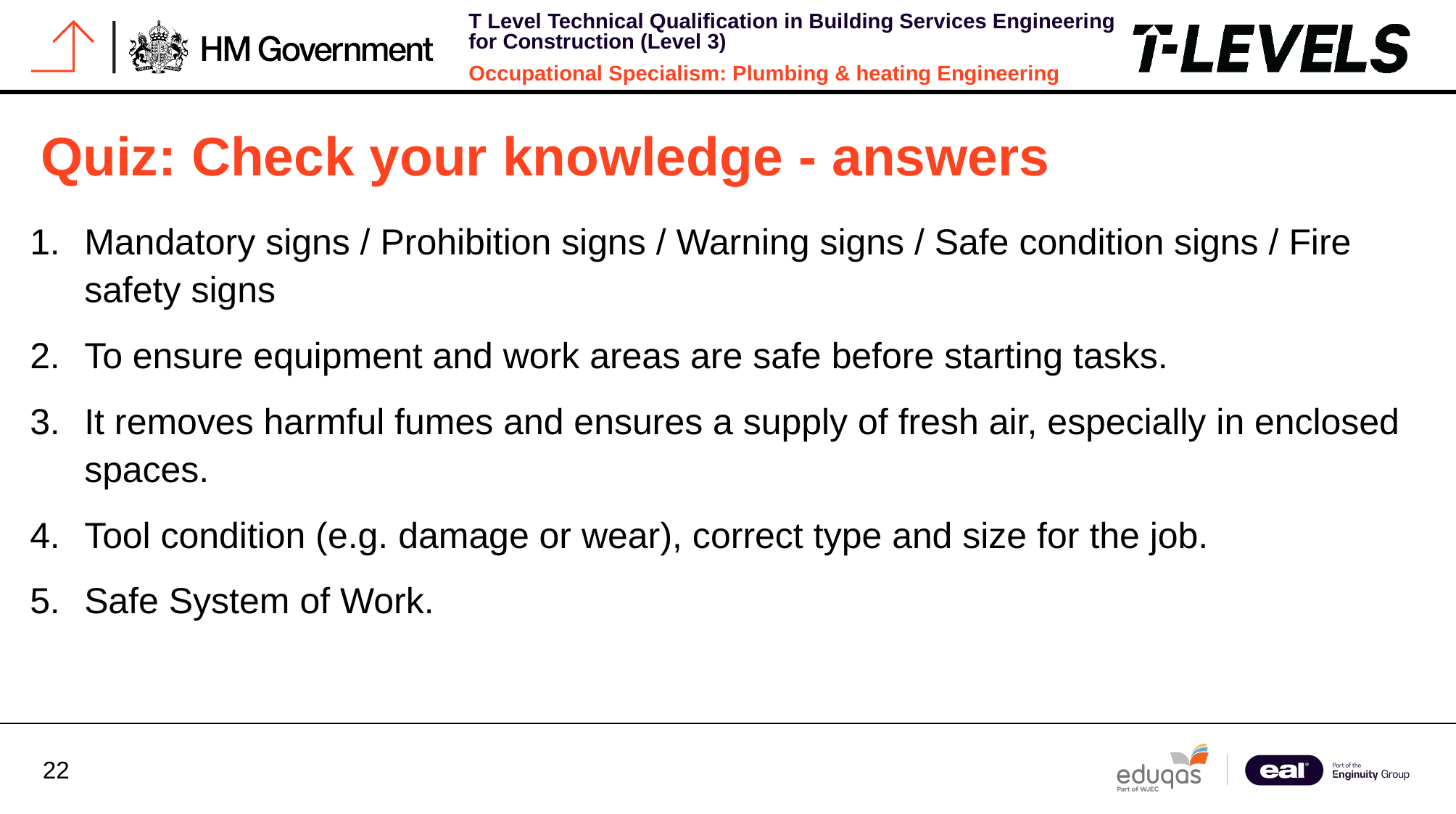

# Quiz: Check your knowledge - answers
Mandatory signs / Prohibition signs / Warning signs / Safe condition signs / Fire safety signs
To ensure equipment and work areas are safe before starting tasks.
It removes harmful fumes and ensures a supply of fresh air, especially in enclosed spaces.
Tool condition (e.g. damage or wear), correct type and size for the job.
Safe System of Work.